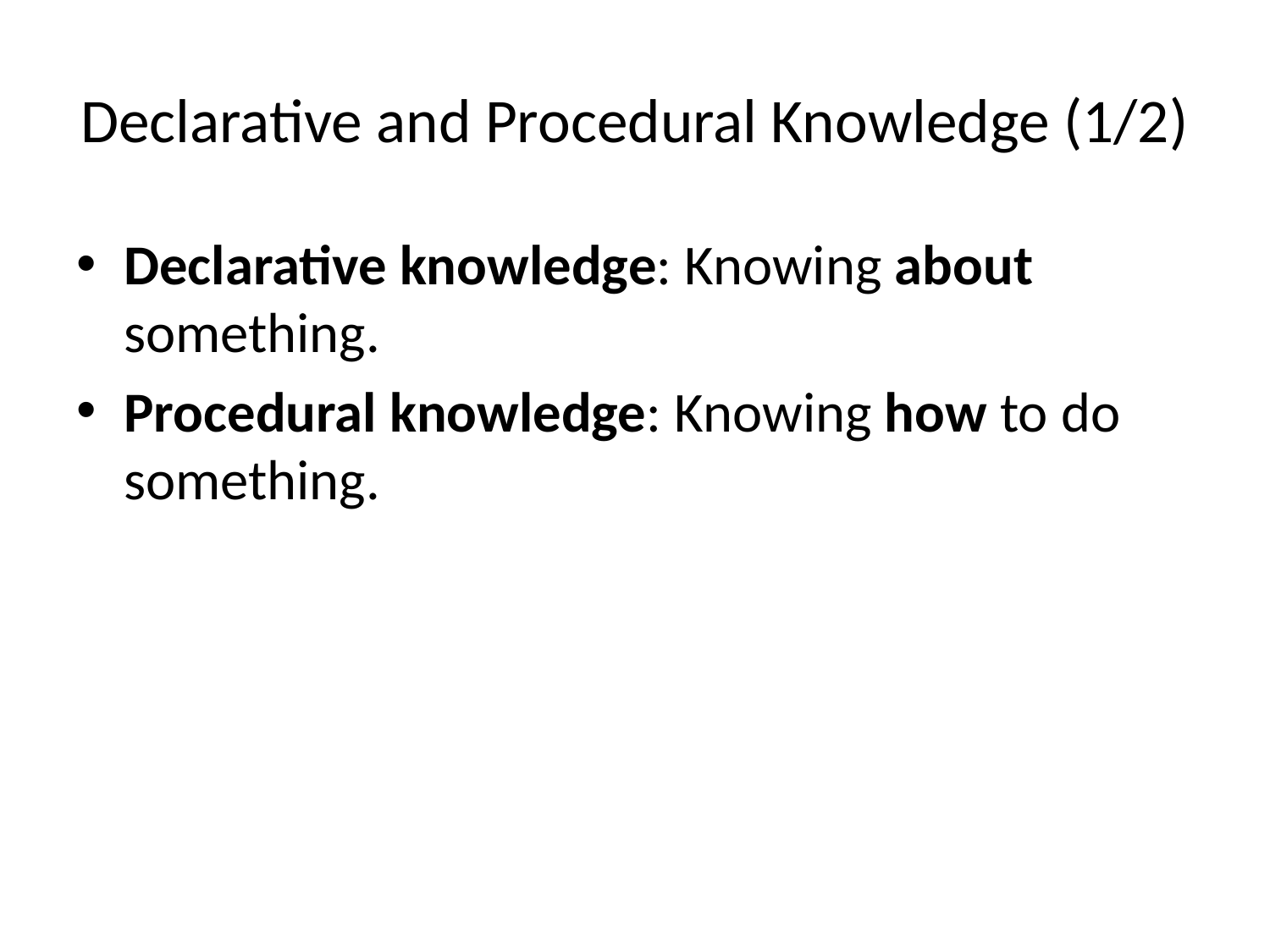

# Declarative and Procedural Knowledge (1/2)
Declarative knowledge: Knowing about something.
Procedural knowledge: Knowing how to do something.